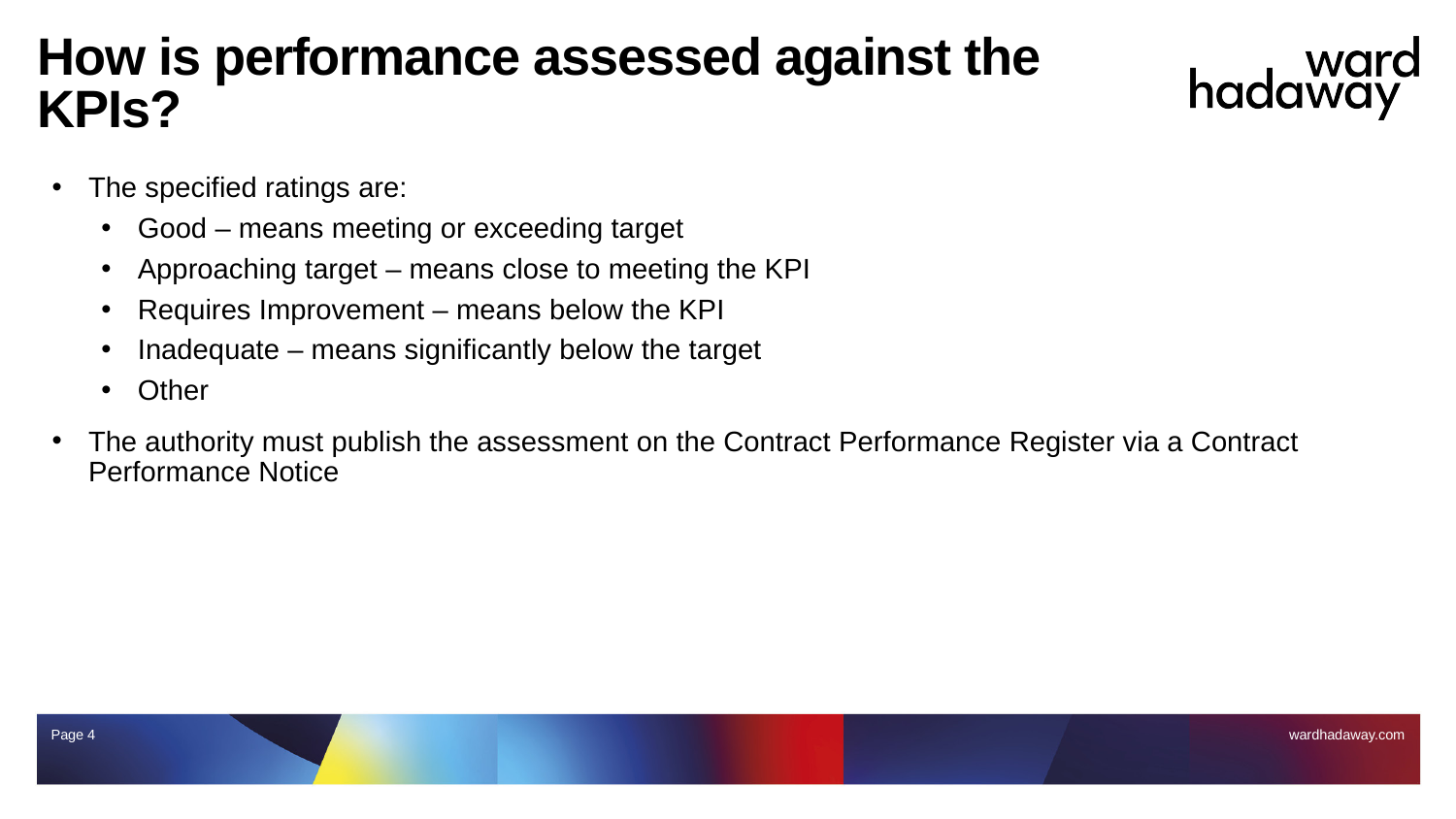

# How is performance assessed against the KPIs?
The specified ratings are:
Good – means meeting or exceeding target
Approaching target – means close to meeting the KPI
Requires Improvement – means below the KPI
Inadequate – means significantly below the target
Other
The authority must publish the assessment on the Contract Performance Register via a Contract Performance Notice
Page 4